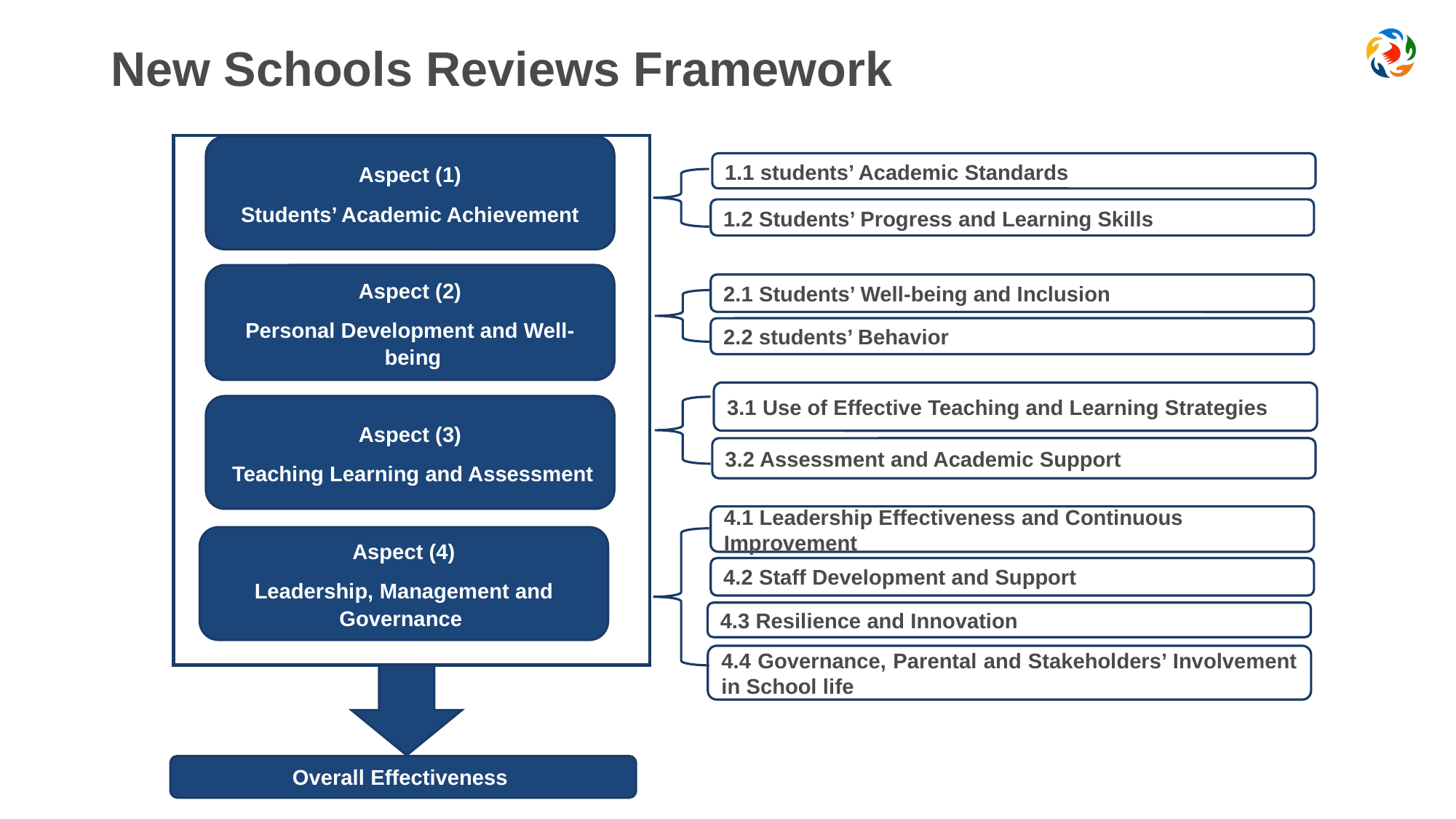

# New Schools Reviews Framework

Aspect (1)
Students’ Academic Achievement
1.1 students’ Academic Standards

1.2 Students’ Progress and Learning Skills
Aspect (2)
Personal Development and Well-being
2.1 Students’ Well-being and Inclusion

2.2 students’ Behavior
3.1 Use of Effective Teaching and Learning Strategies
Aspect (3)
Teaching Learning and Assessment

3.2 Assessment and Academic Support
4.1 Leadership Effectiveness and Continuous Improvement
Aspect (4)
Leadership, Management and Governance

4.2 Staff Development and Support
4.3 Resilience and Innovation
4.4 Governance, Parental and Stakeholders’ Involvement in School life

Overall Effectiveness